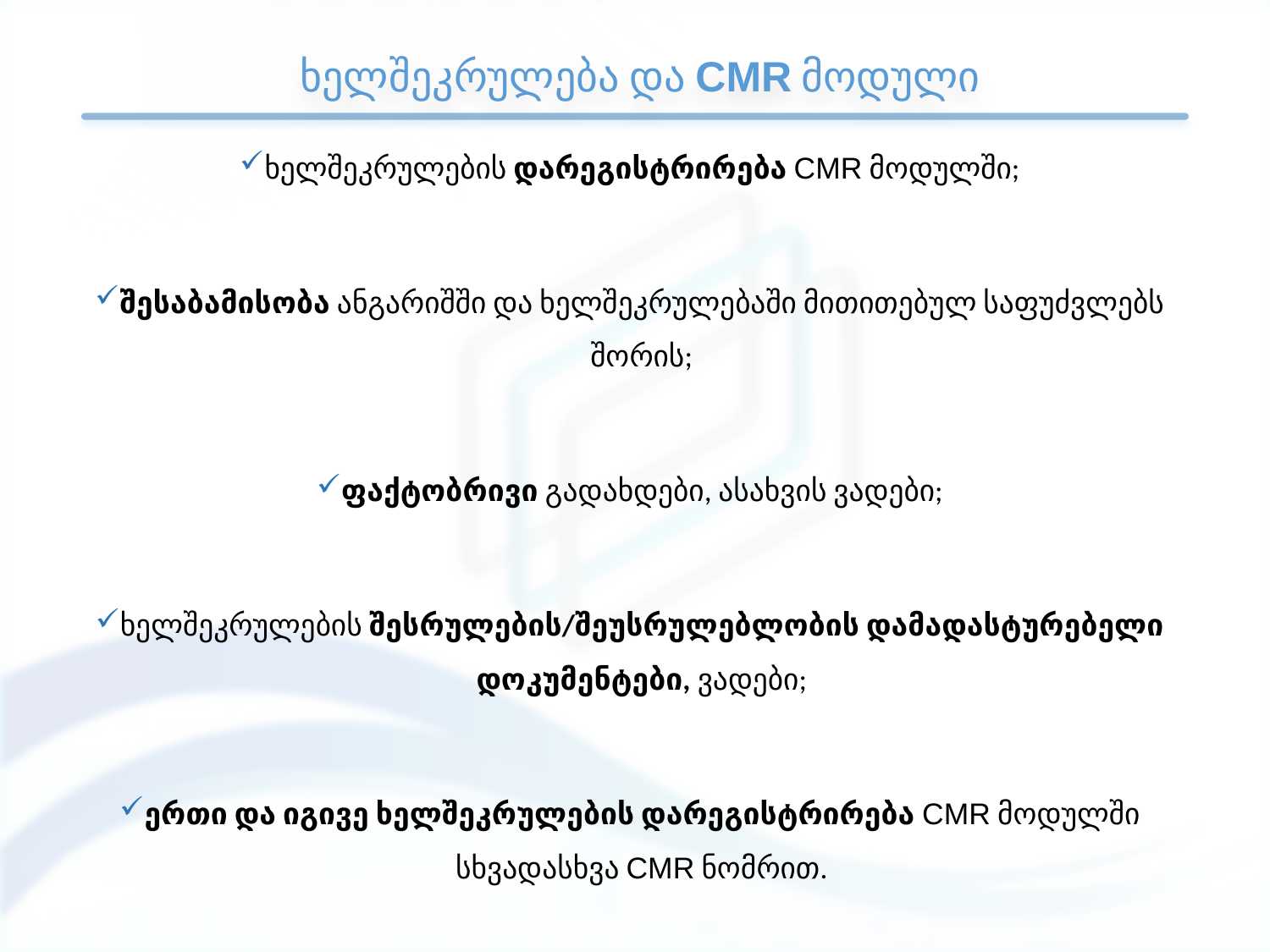

# ხელშეკრულება და CMR მოდული
ხელშეკრულების დარეგისტრირება CMR მოდულში;

შესაბამისობა ანგარიშში და ხელშეკრულებაში მითითებულ საფუძვლებს შორის;

ფაქტობრივი გადახდები, ასახვის ვადები;

ხელშეკრულების შესრულების/შეუსრულებლობის დამადასტურებელი დოკუმენტები, ვადები;

ერთი და იგივე ხელშეკრულების დარეგისტრირება CMR მოდულში სხვადასხვა CMR ნომრით.